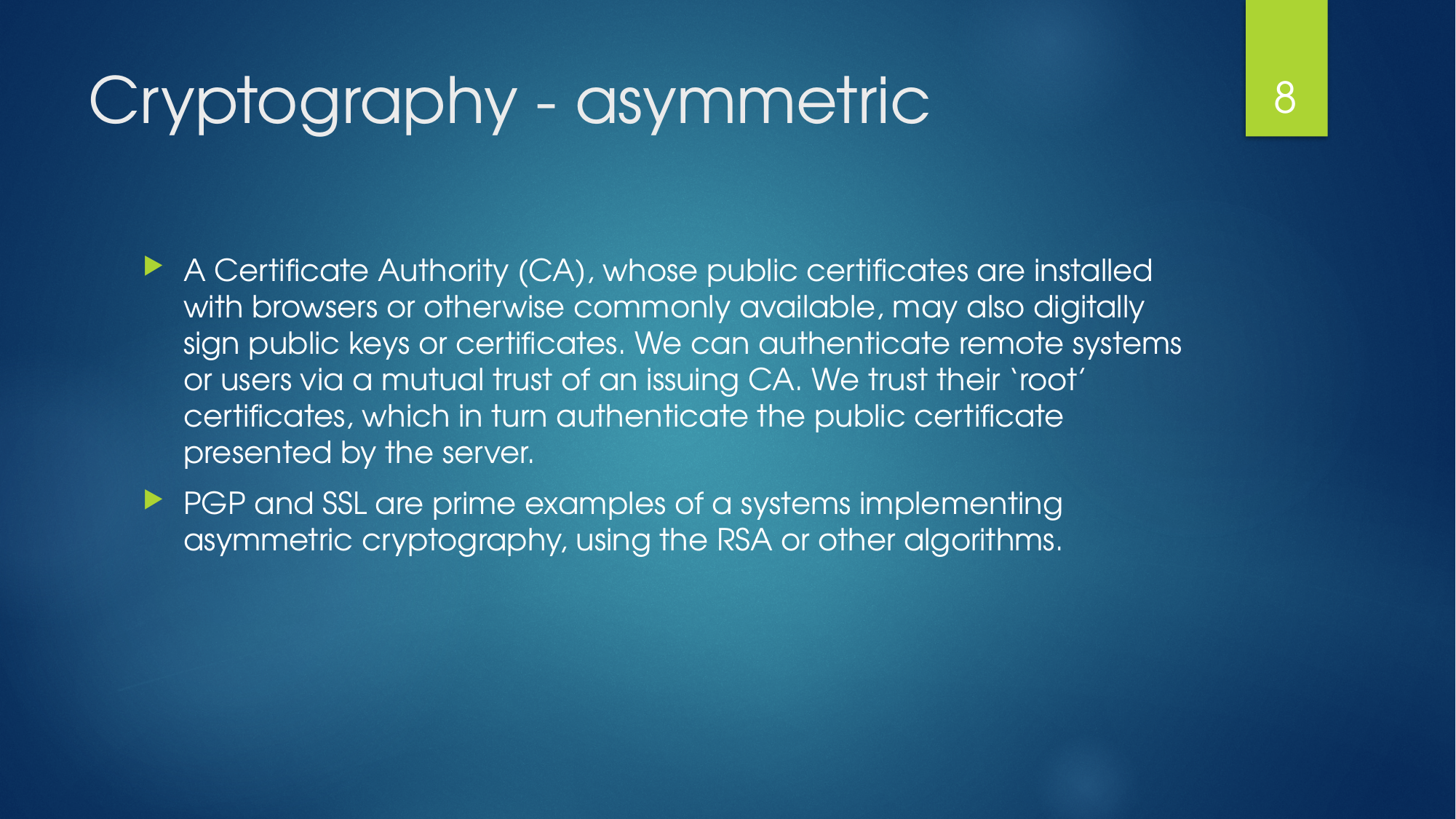

8
# Cryptography - asymmetric
A Certificate Authority (CA), whose public certificates are installed with browsers or otherwise commonly available, may also digitally sign public keys or certificates. We can authenticate remote systems or users via a mutual trust of an issuing CA. We trust their ‘root’ certificates, which in turn authenticate the public certificate presented by the server.
PGP and SSL are prime examples of a systems implementing asymmetric cryptography, using the RSA or other algorithms.